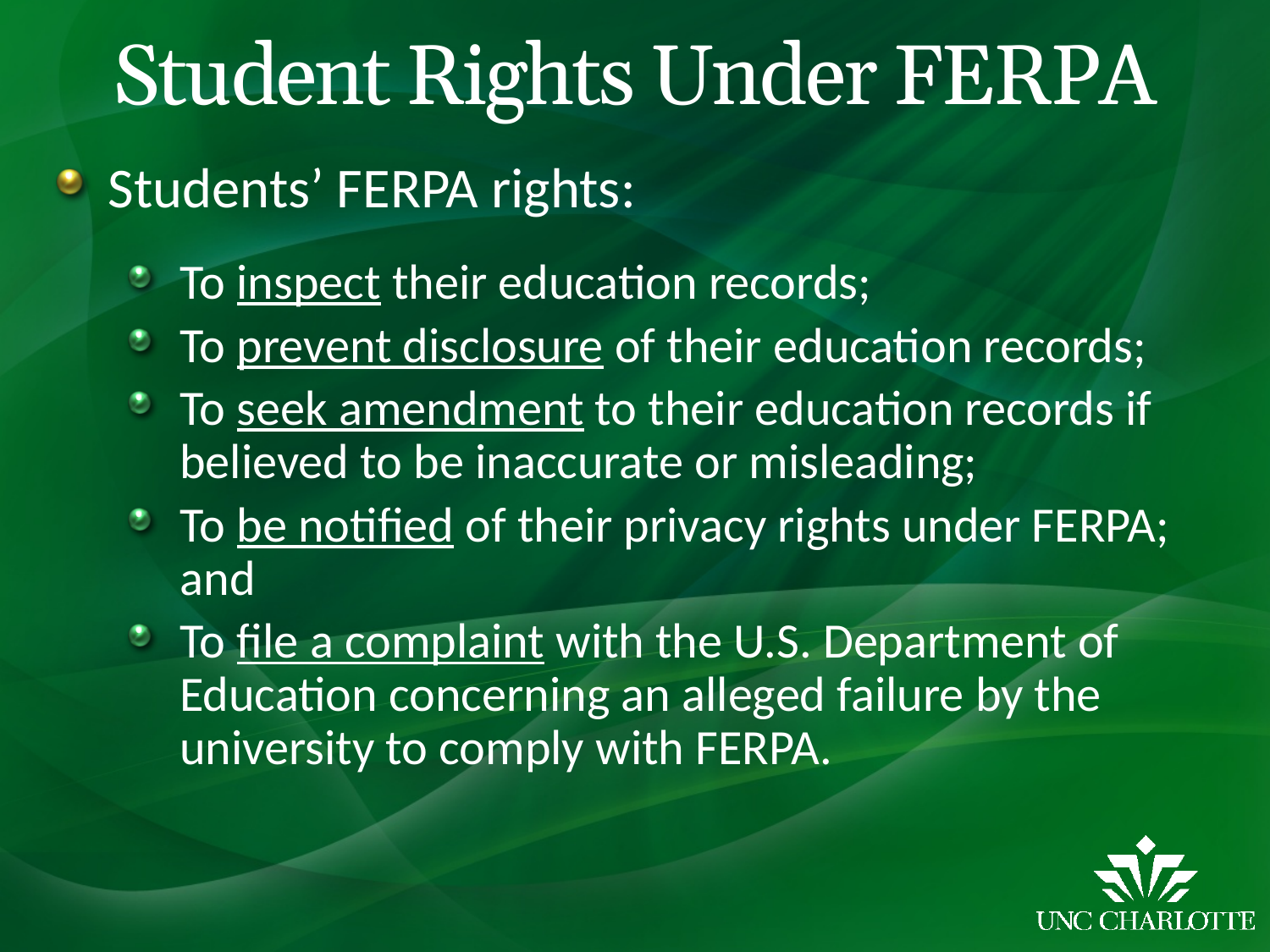

# Student Rights Under FERPA
Students’ FERPA rights:

To inspect their education records;
To prevent disclosure of their education records;
To seek amendment to their education records if believed to be inaccurate or misleading;
To be notified of their privacy rights under FERPA; and
To file a complaint with the U.S. Department of Education concerning an alleged failure by the university to comply with FERPA.